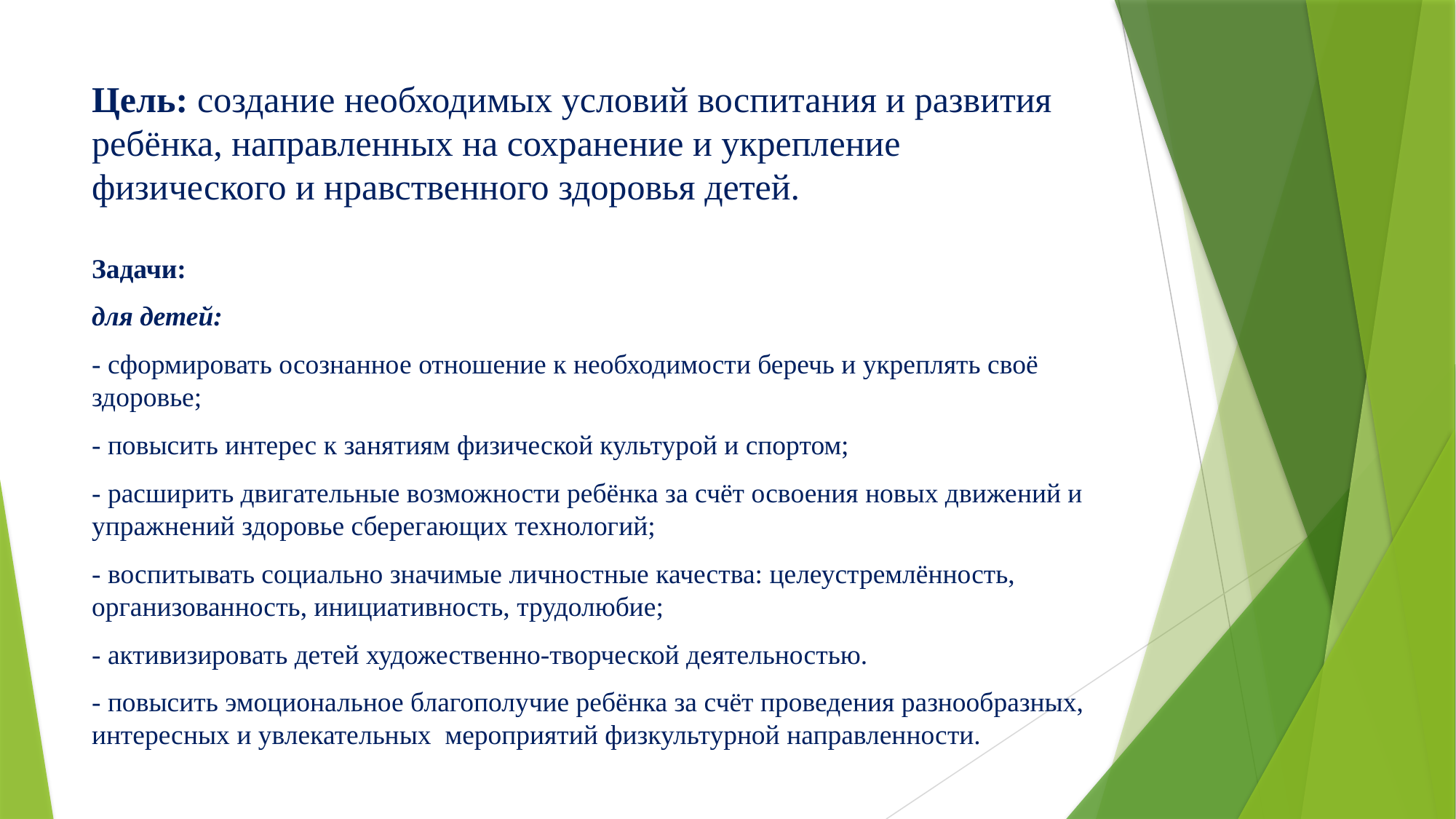

# Цель: создание необходимых условий воспитания и развития ребёнка, направленных на сохранение и укрепление физического и нравственного здоровья детей.
Задачи:
для детей:
- сформировать осознанное отношение к необходимости беречь и укреплять своё здоровье;
- повысить интерес к занятиям физической культурой и спортом;
- расширить двигательные возможности ребёнка за счёт освоения новых движений и упражнений здоровье сберегающих технологий;
- воспитывать социально значимые личностные качества: целеустремлённость, организованность, инициативность, трудолюбие;
- активизировать детей художественно-творческой деятельностью.
- повысить эмоциональное благополучие ребёнка за счёт проведения разнообразных, интересных и увлекательных  мероприятий физкультурной направленности.